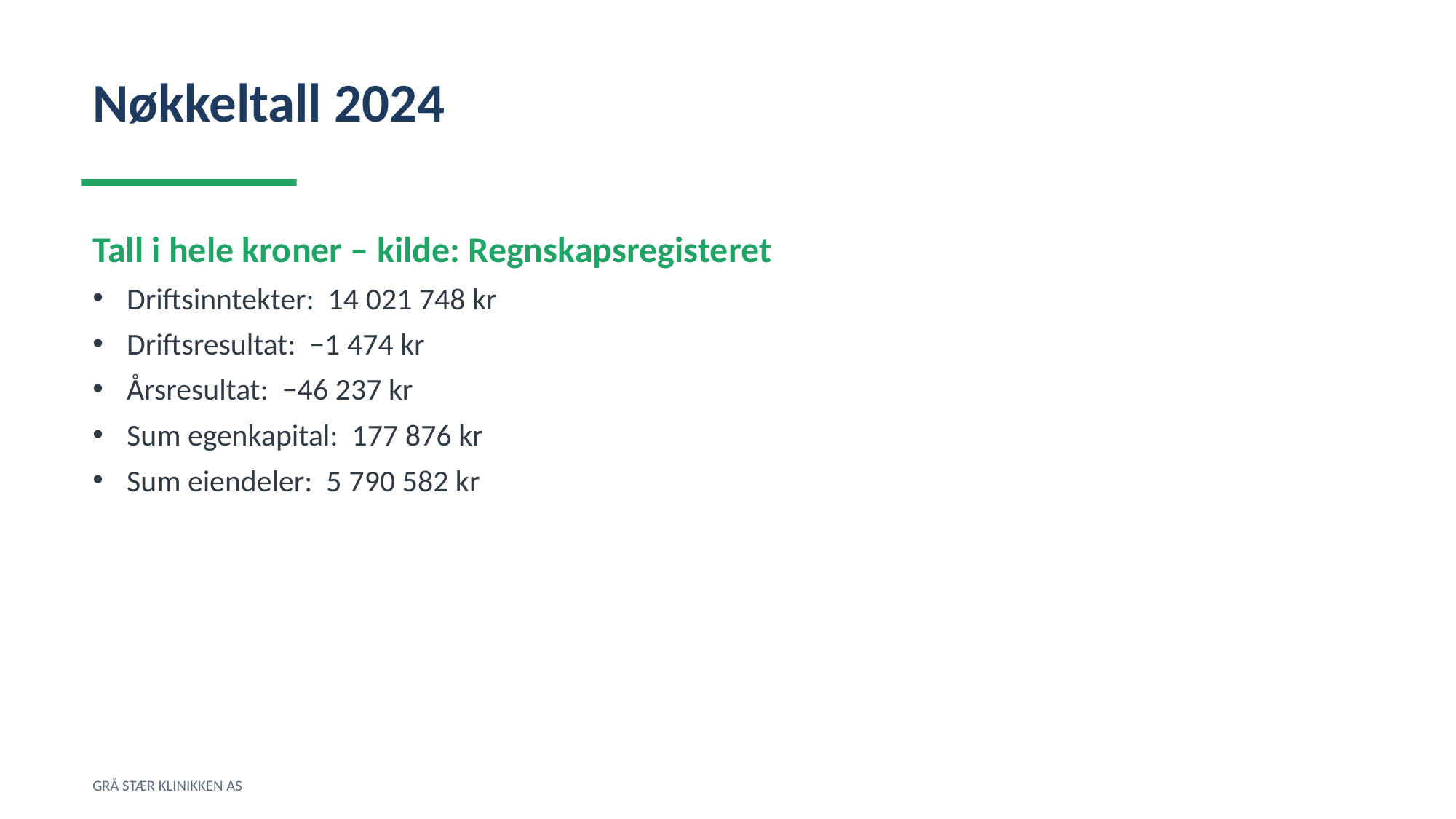

Nøkkeltall 2024

Tall i hele kroner – kilde: Regnskapsregisteret
Driftsinntekter:  14 021 748 kr
Driftsresultat:  −1 474 kr
Årsresultat:  −46 237 kr
Sum egenkapital:  177 876 kr
Sum eiendeler:  5 790 582 kr
GRÅ STÆR KLINIKKEN AS